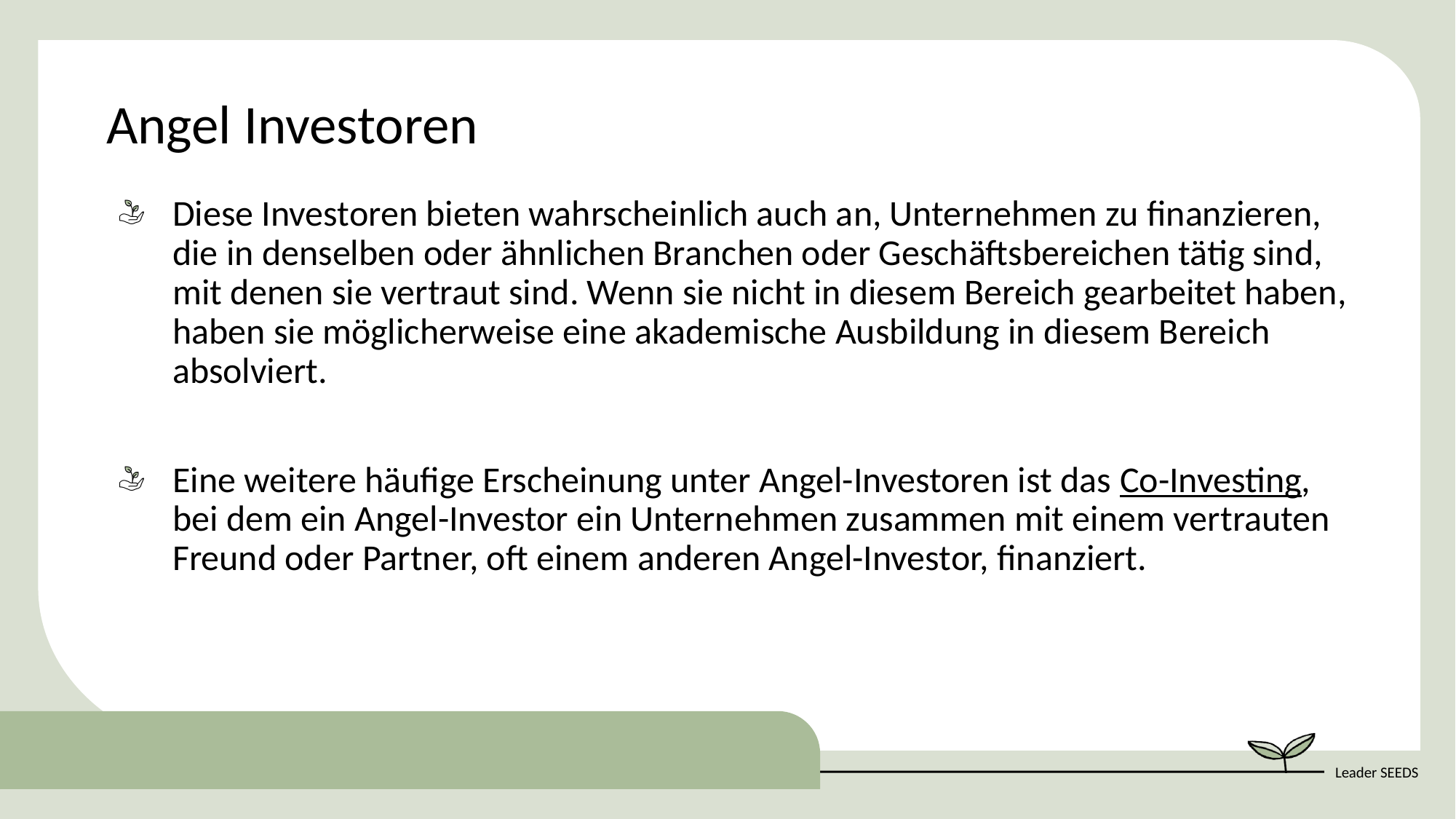

Angel Investoren
Diese Investoren bieten wahrscheinlich auch an, Unternehmen zu finanzieren, die in denselben oder ähnlichen Branchen oder Geschäftsbereichen tätig sind, mit denen sie vertraut sind. Wenn sie nicht in diesem Bereich gearbeitet haben, haben sie möglicherweise eine akademische Ausbildung in diesem Bereich absolviert.

Eine weitere häufige Erscheinung unter Angel-Investoren ist das Co-Investing, bei dem ein Angel-Investor ein Unternehmen zusammen mit einem vertrauten Freund oder Partner, oft einem anderen Angel-Investor, finanziert.